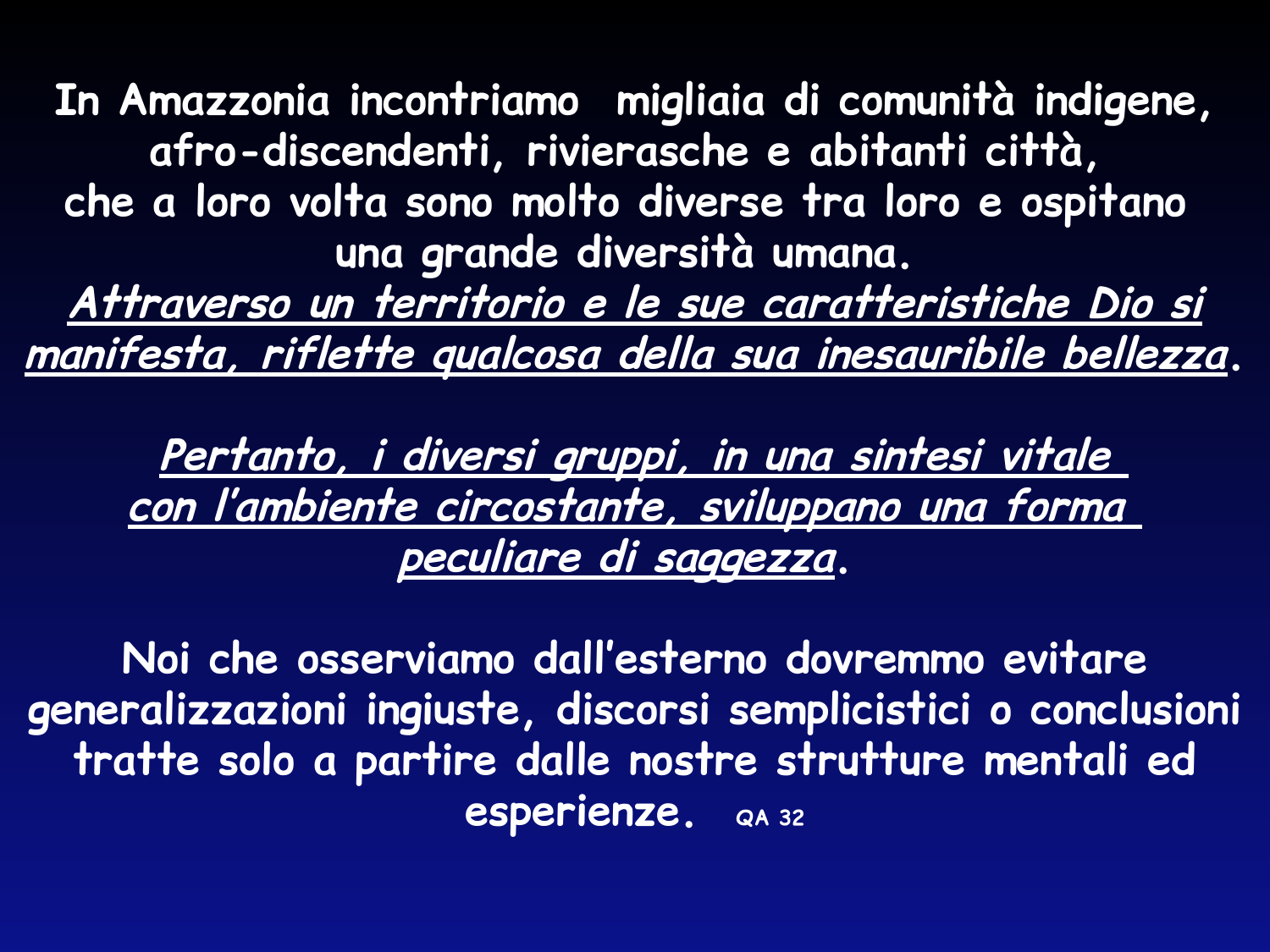

In Amazzonia incontriamo  migliaia di comunità indigene, afro-discendenti, rivierasche e abitanti città,
che a loro volta sono molto diverse tra loro e ospitano
una grande diversità umana.
Attraverso un territorio e le sue caratteristiche Dio si manifesta, riflette qualcosa della sua inesauribile bellezza.

 Pertanto, i diversi gruppi, in una sintesi vitale
con l’ambiente circostante, sviluppano una forma
peculiare di saggezza.

Noi che osserviamo dall’esterno dovremmo evitare generalizzazioni ingiuste, discorsi semplicistici o conclusioni tratte solo a partire dalle nostre strutture mentali ed esperienze.  QA 32